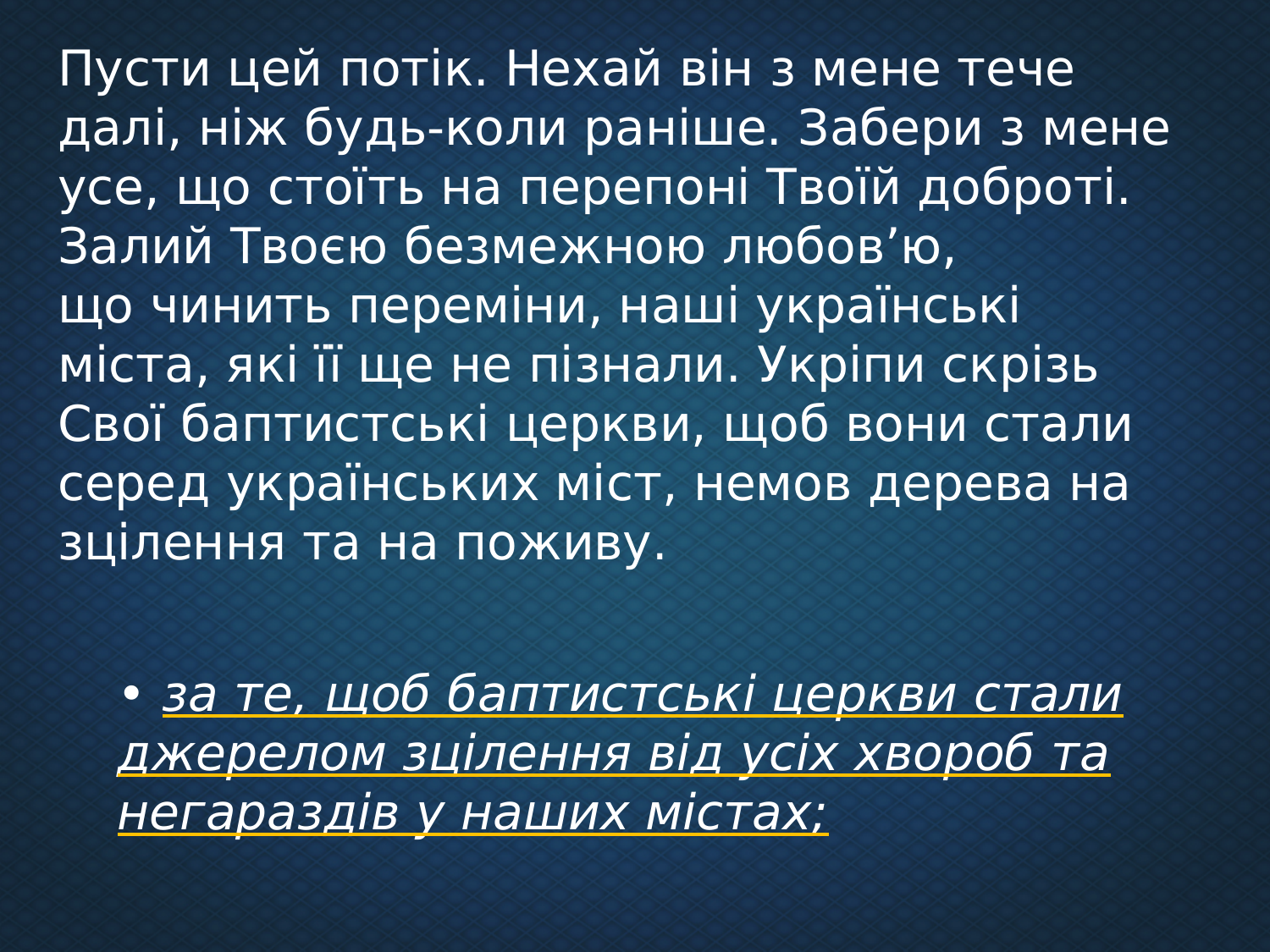

Пусти цей потік. Нехай він з мене тече далі, ніж будь-коли раніше. Забери з мене усе, що стоїть на перепоні Твоїй доброті.
Залий Твоєю безмежною любов’ю,
що чинить переміни, наші українські міста, які її ще не пізнали. Укріпи скрізь Свої баптистські церкви, щоб вони стали серед українських міст, немов дерева на зцілення та на поживу.
• за те, щоб баптистські церкви стали джерелом зцілення від усіх хвороб та негараздів у наших містах;